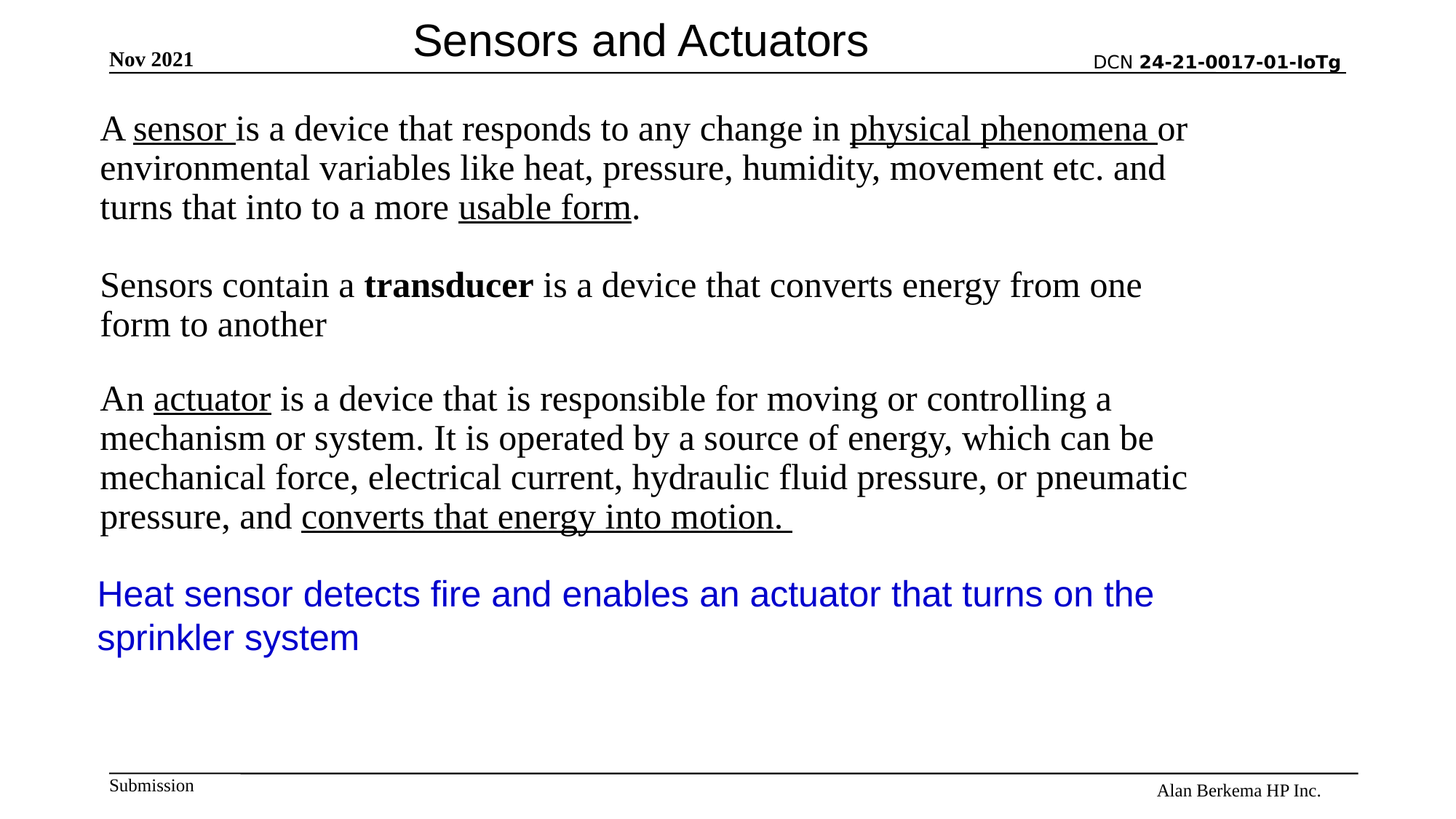

# Sensors and Actuators
A sensor is a device that responds to any change in physical phenomena or environmental variables like heat, pressure, humidity, movement etc. and turns that into to a more usable form.

Sensors contain a transducer is a device that converts energy from one form to another

An actuator is a device that is responsible for moving or controlling a mechanism or system. It is operated by a source of energy, which can be mechanical force, electrical current, hydraulic fluid pressure, or pneumatic pressure, and converts that energy into motion.
Heat sensor detects fire and enables an actuator that turns on the sprinkler system
Alan Berkema HP Inc.